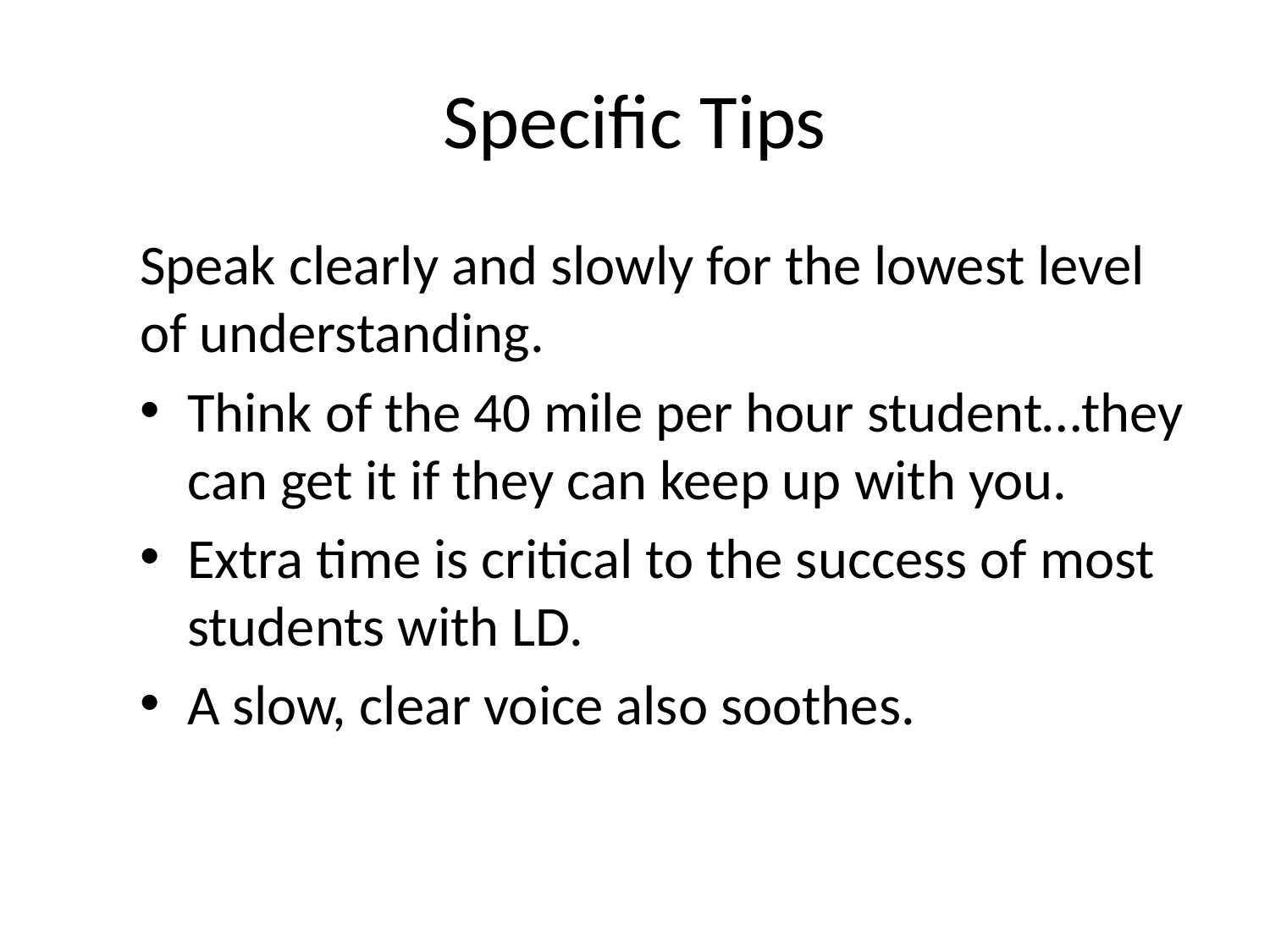

# Specific Tips
Speak clearly and slowly for the lowest level of understanding.
Think of the 40 mile per hour student…they can get it if they can keep up with you.
Extra time is critical to the success of most students with LD.
A slow, clear voice also soothes.